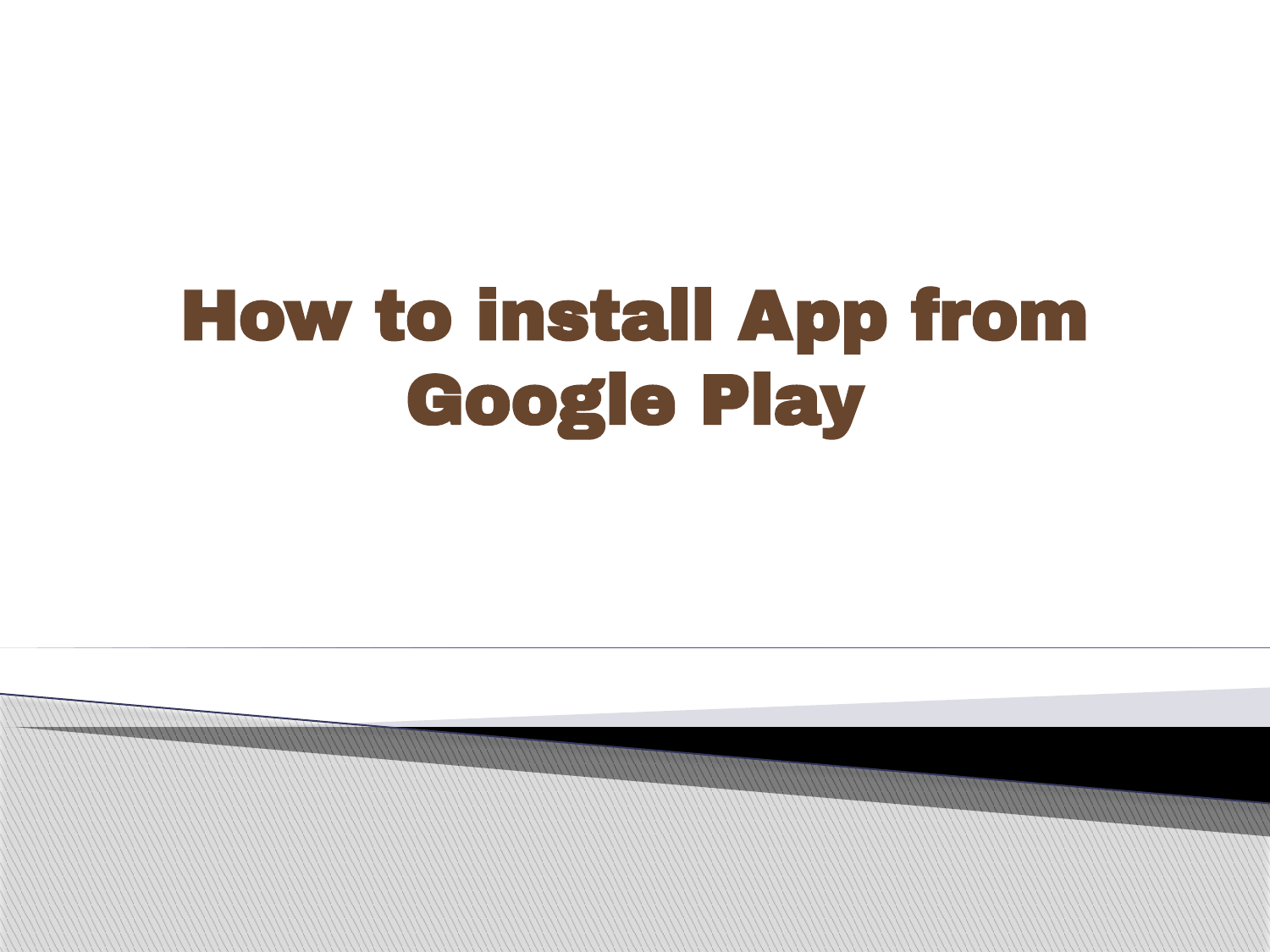

# How to install App from Google Play